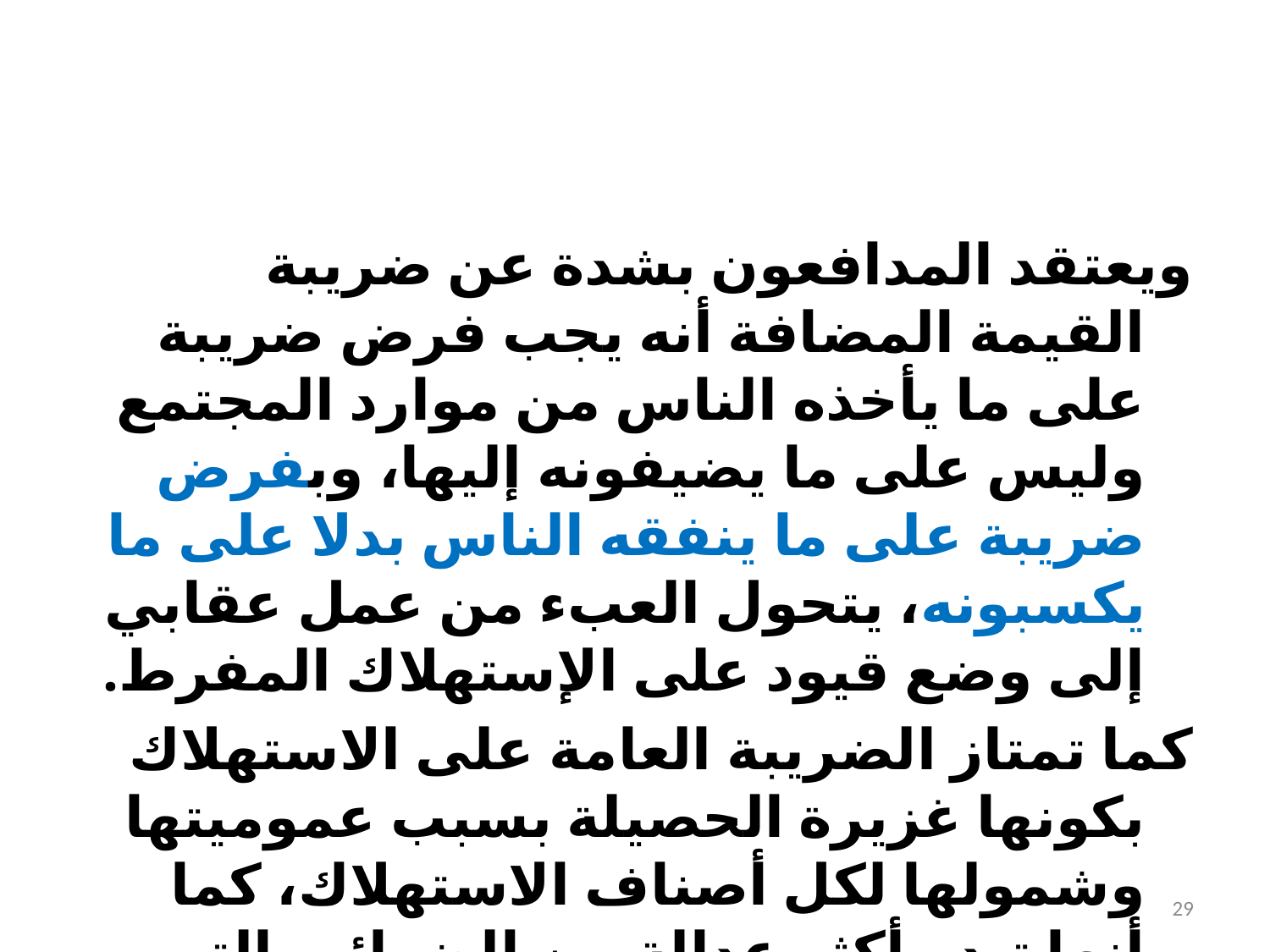

#
ويعتقد المدافعون بشدة عن ضريبة القيمة المضافة أنه يجب فرض ضريبة على ما يأخذه الناس من موارد المجتمع وليس على ما يضيفونه إليها، وبفرض ضريبة على ما ينفقه الناس بدلا على ما يكسبونه، يتحول العبء من عمل عقابي إلى وضع قيود على الإستهلاك المفرط.
كما تمتاز الضريبة العامة على الاستهلاك بكونها غزيرة الحصيلة بسبب عموميتها وشمولها لكل أصناف الاستهلاك، كما أنها تبدو أكثر عدالة من الضرائب التي تفرض على استهلاك أنواع معينة من السلع لوجود نوع من العلاقة بين مجموع نفقات الشخص ومقدار دخله.
29